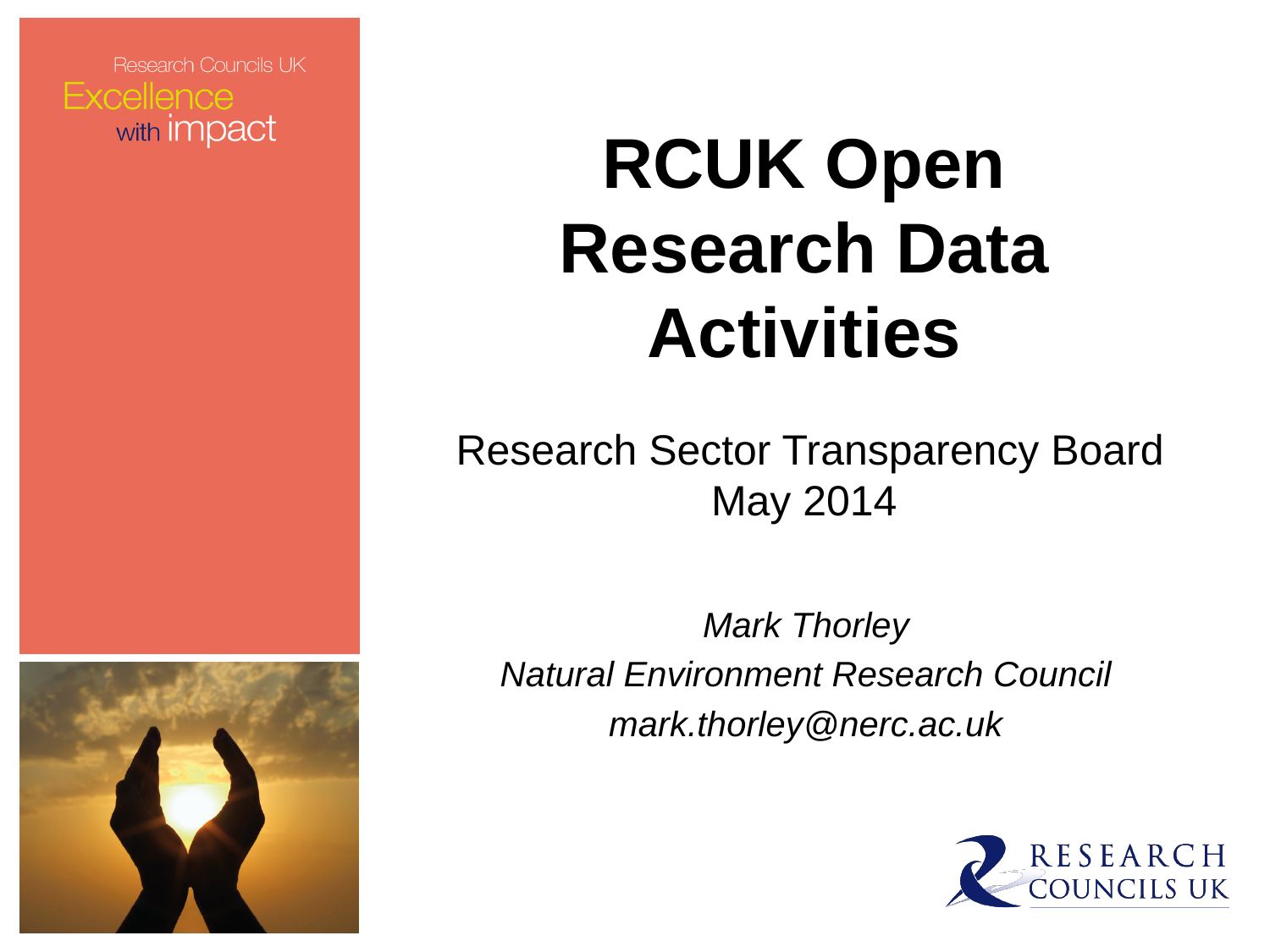

# RCUK Open Research Data Activities Research Sector Transparency Board May 2014
Mark Thorley
Natural Environment Research Council
mark.thorley@nerc.ac.uk